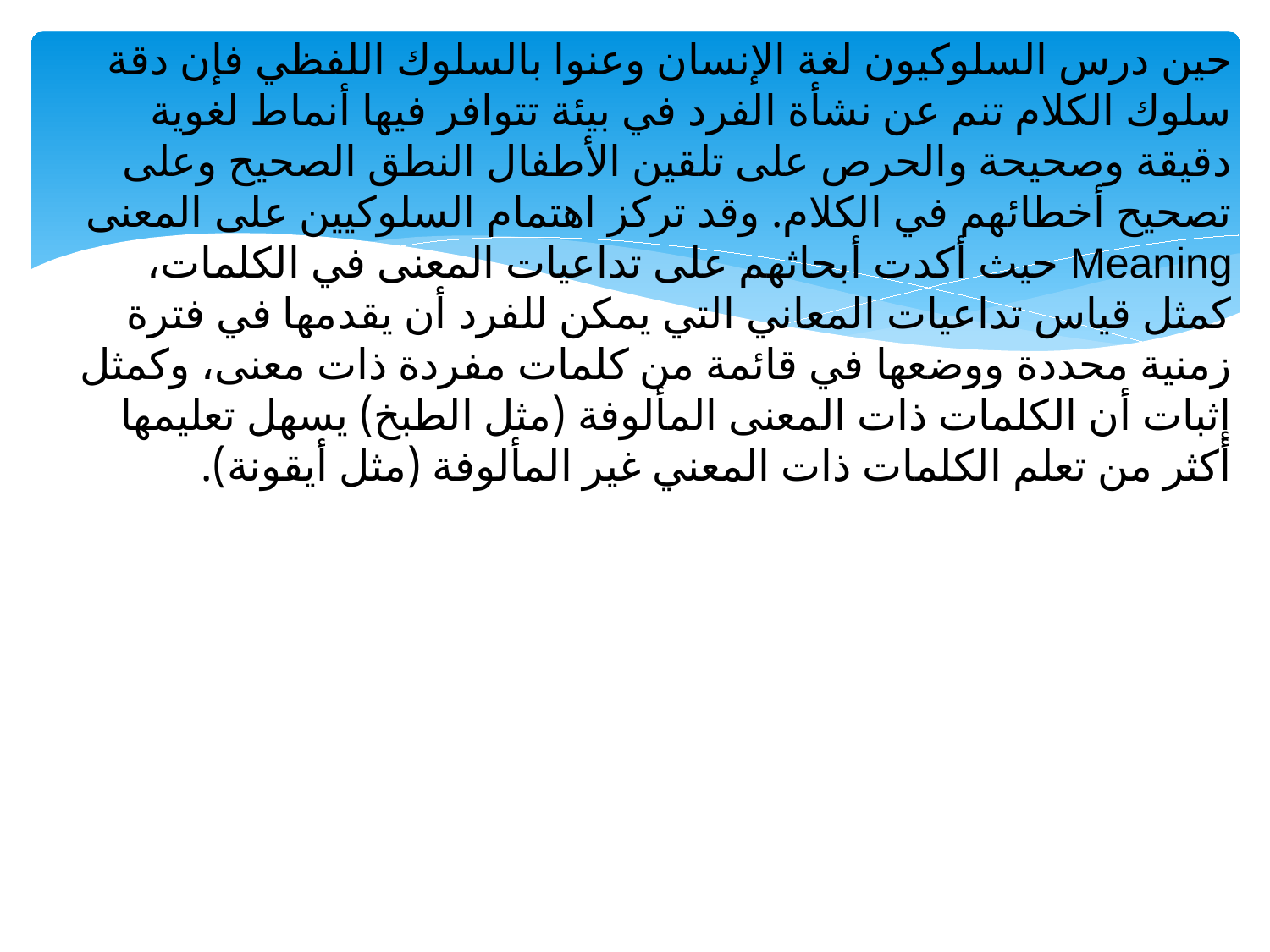

حين درس السلوكيون لغة الإنسان وعنوا بالسلوك اللفظي فإن دقة سلوك الكلام تنم عن نشأة الفرد في بيئة تتوافر فيها أنماط لغوية دقيقة وصحيحة والحرص على تلقين الأطفال النطق الصحيح وعلى تصحيح أخطائهم في الكلام. وقد تركز اهتمام السلوكيين على المعنى Meaning حيث أكدت أبحاثهم على تداعيات المعنى في الكلمات، كمثل قياس تداعيات المعاني التي يمكن للفرد أن يقدمها في فترة زمنية محددة ووضعها في قائمة من كلمات مفردة ذات معنى، وكمثل إثبات أن الكلمات ذات المعنى المألوفة (مثل الطبخ) يسهل تعليمها أكثر من تعلم الكلمات ذات المعني غير المألوفة (مثل أيقونة).